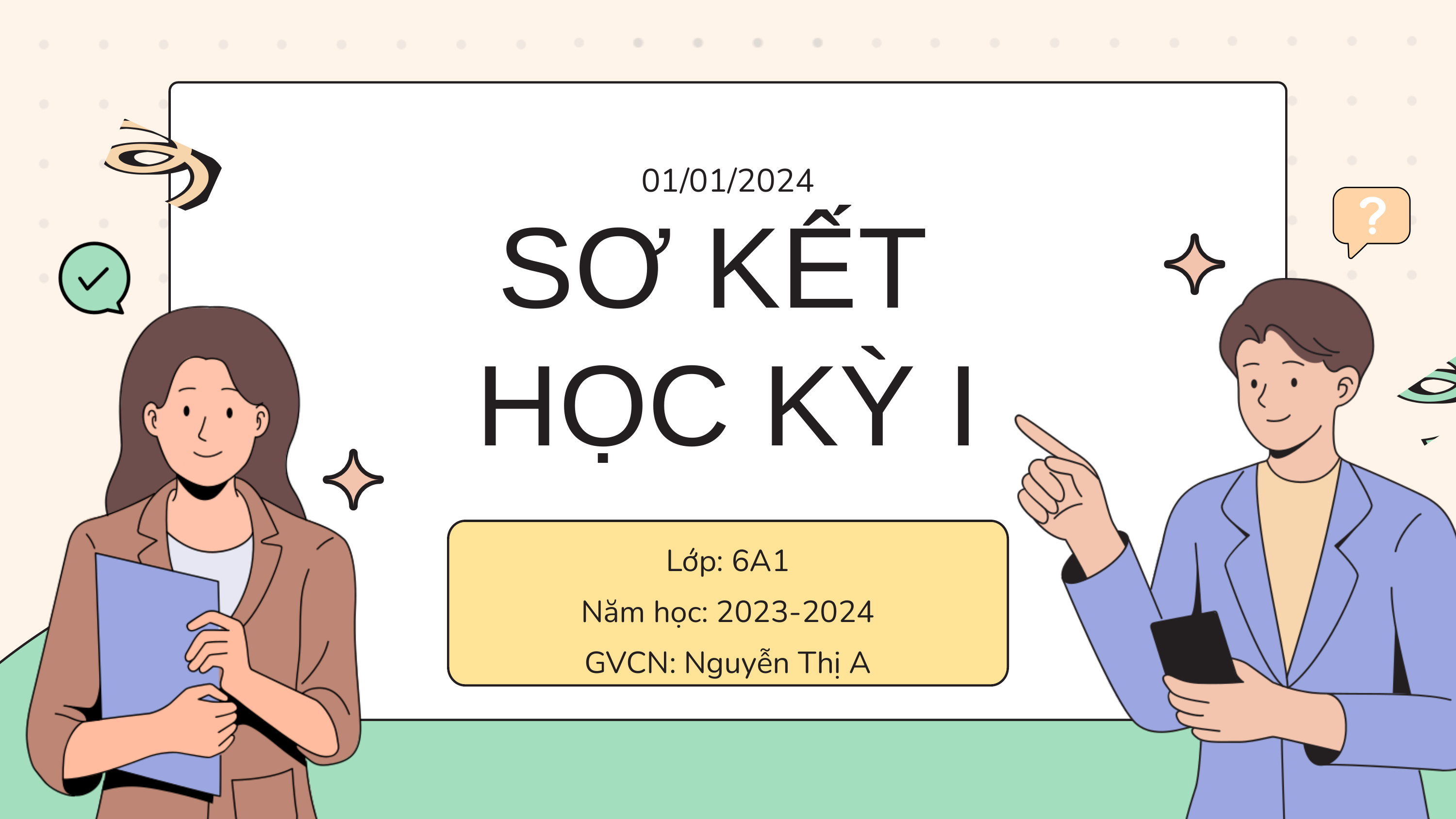

01/01/2024

SƠ KẾT
HỌC KỲ I

Lớp: 6A1
Năm học: 2023-2024
GVCN: Nguyễn Thị A